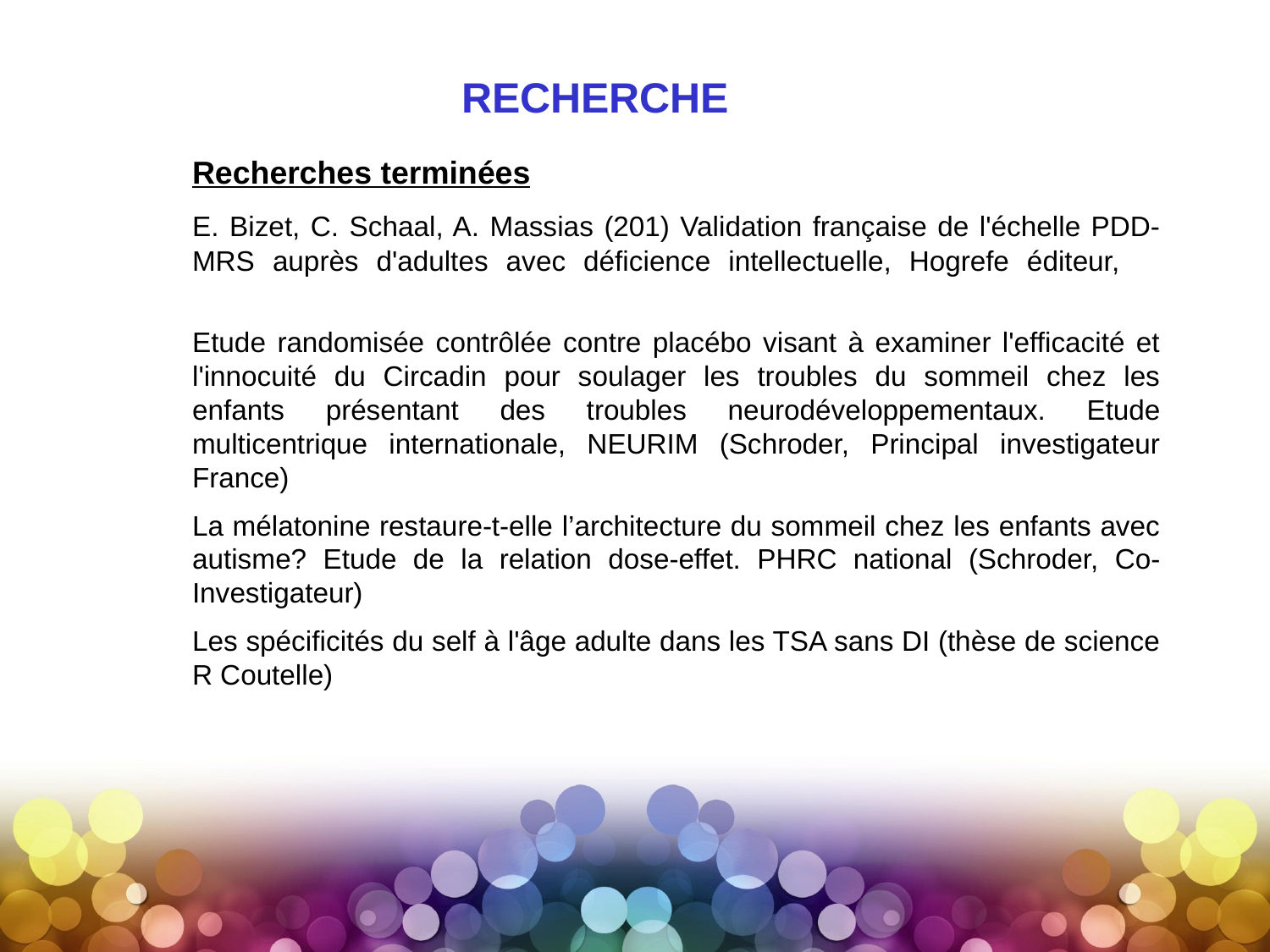

# RECHERCHE
	Recherches terminées
	E. Bizet, C. Schaal, A. Massias (201) Validation française de l'échelle PDD-MRS auprès d'adultes avec déficience intellectuelle, Hogrefe éditeur,
	Etude randomisée contrôlée contre placébo visant à examiner l'efficacité et l'innocuité du Circadin pour soulager les troubles du sommeil chez les enfants présentant des troubles neurodéveloppementaux. Etude multicentrique internationale, NEURIM (Schroder, Principal investigateur France)
	La mélatonine restaure-t-elle l’architecture du sommeil chez les enfants avec autisme? Etude de la relation dose-effet. PHRC national (Schroder, Co-Investigateur)
	Les spécificités du self à l'âge adulte dans les TSA sans DI (thèse de science R Coutelle)